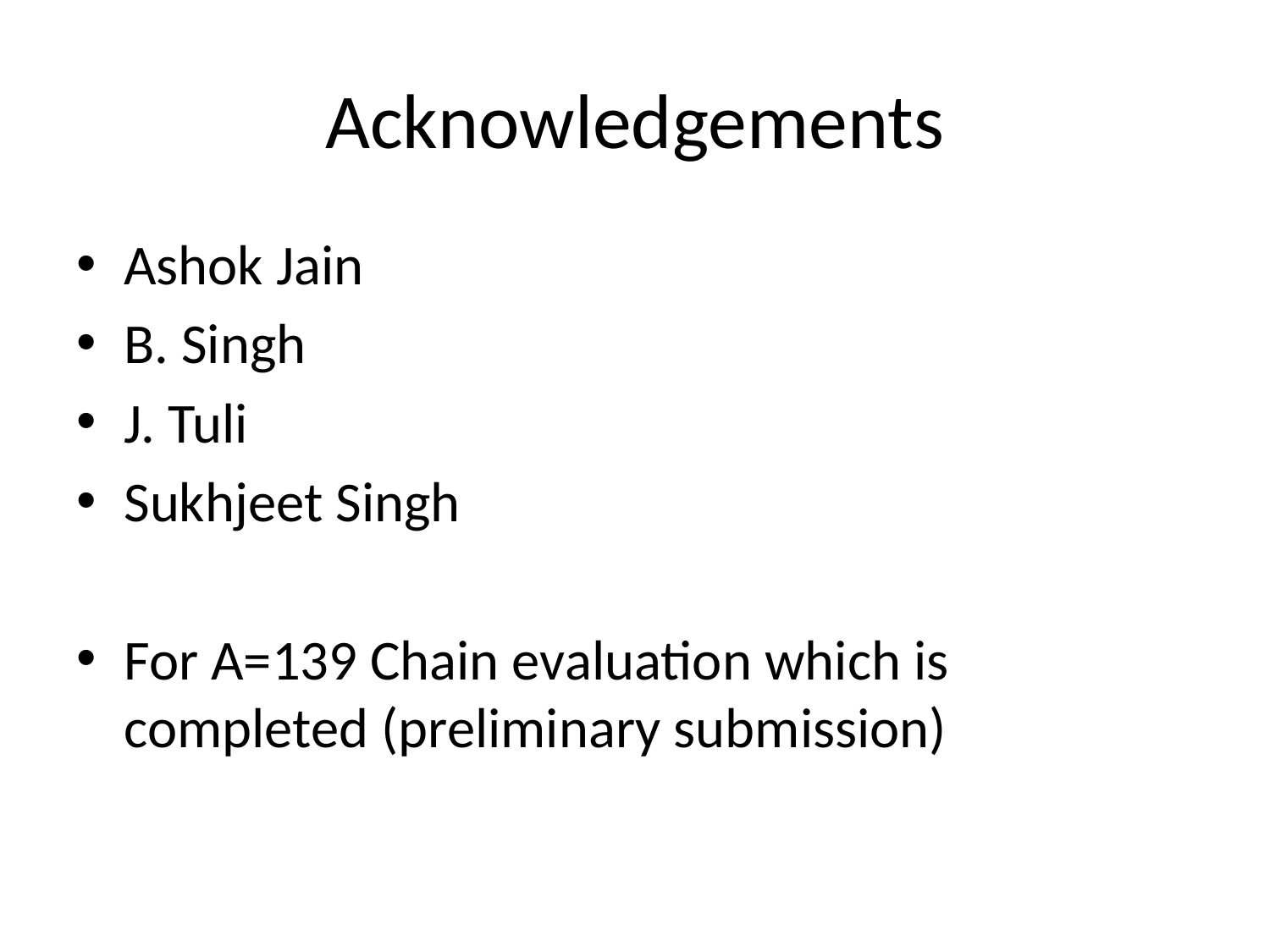

# Acknowledgements
Ashok Jain
B. Singh
J. Tuli
Sukhjeet Singh

For A=139 Chain evaluation which is completed (preliminary submission)